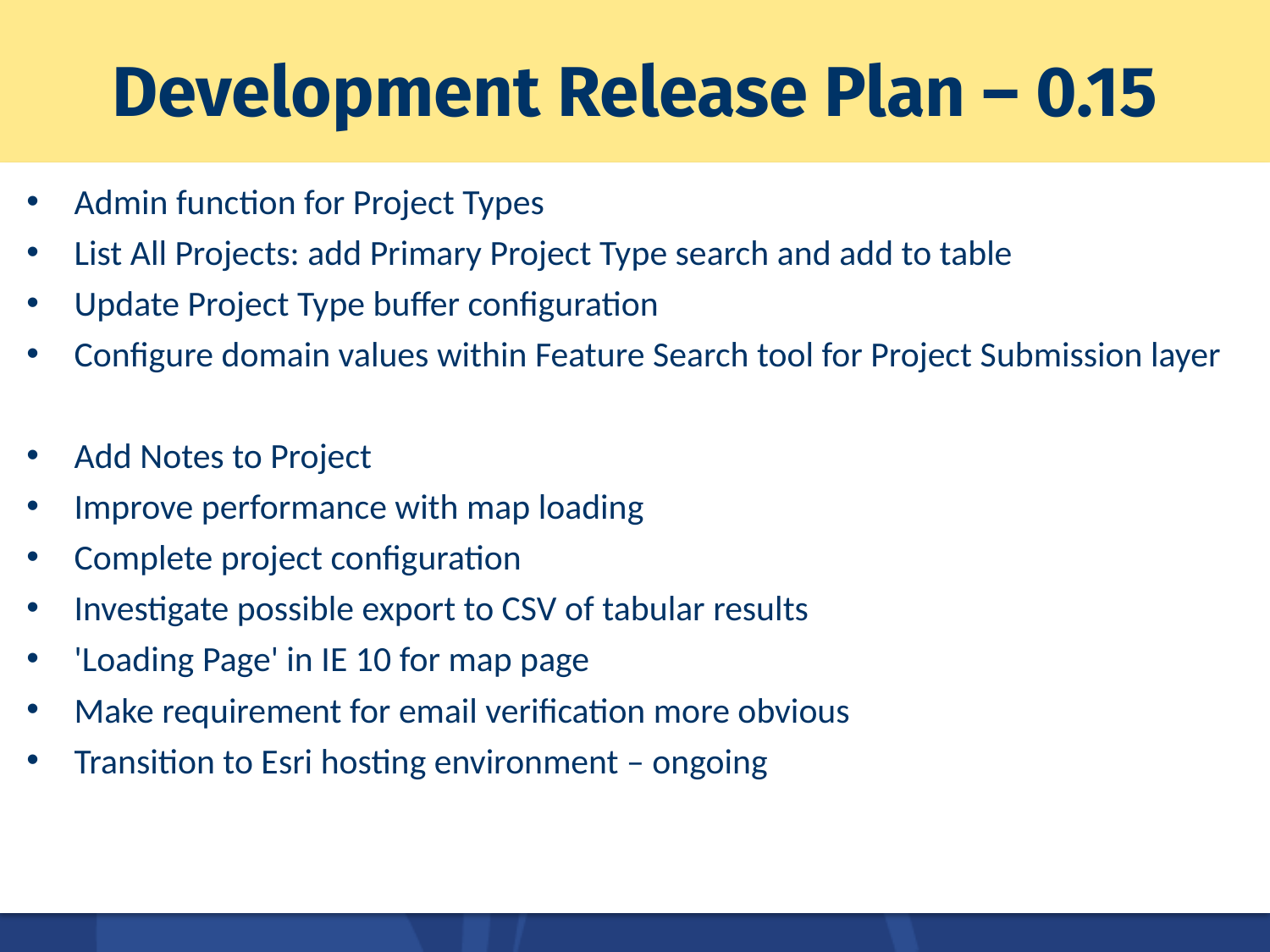

# Development Release Plan – 0.15
Admin function for Project Types
List All Projects: add Primary Project Type search and add to table
Update Project Type buffer configuration
Configure domain values within Feature Search tool for Project Submission layer
Add Notes to Project
Improve performance with map loading
Complete project configuration
Investigate possible export to CSV of tabular results
'Loading Page' in IE 10 for map page
Make requirement for email verification more obvious
Transition to Esri hosting environment – ongoing